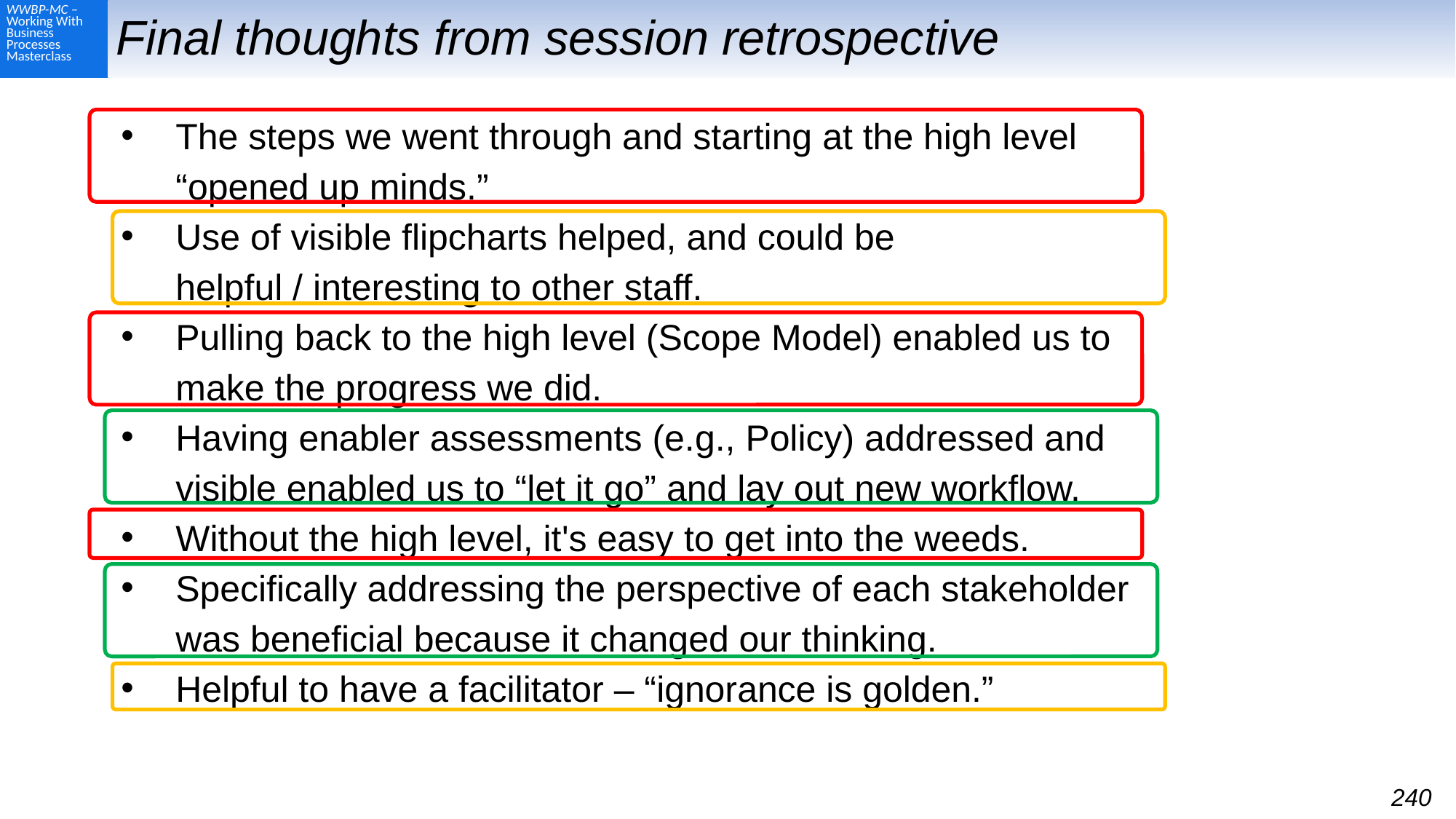

# Final thoughts from session retrospective
The steps we went through and starting at the high level “opened up minds.”
Use of visible flipcharts helped, and could be
helpful / interesting to other staff.
Pulling back to the high level (Scope Model) enabled us to make the progress we did.
Having enabler assessments (e.g., Policy) addressed and visible enabled us to “let it go” and lay out new workflow.
Without the high level, it's easy to get into the weeds.
Specifically addressing the perspective of each stakeholder was beneficial because it changed our thinking.
Helpful to have a facilitator – “ignorance is golden.”